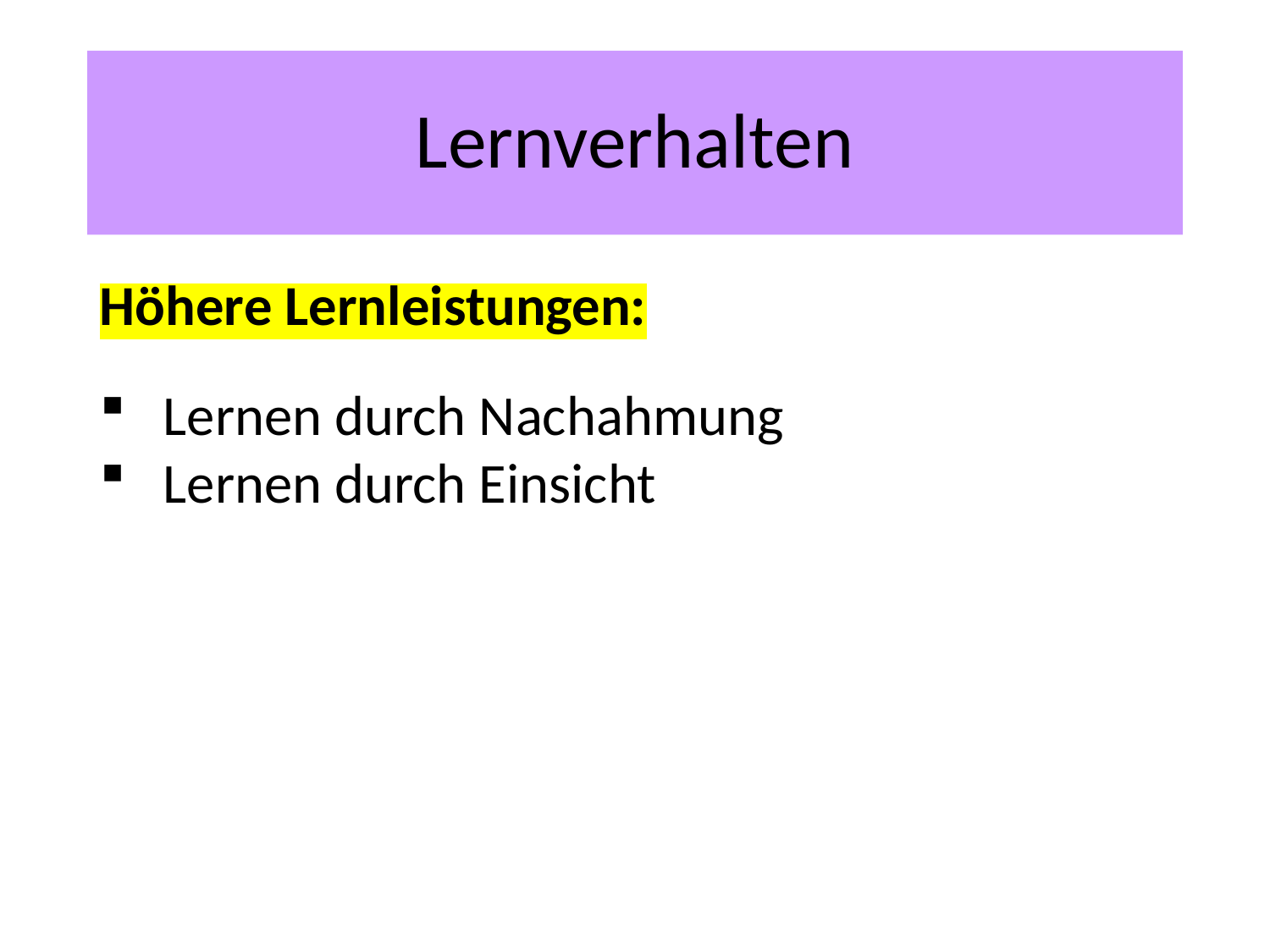

# Lernverhalten
Höhere Lernleistungen:
Lernen durch Nachahmung
Lernen durch Einsicht